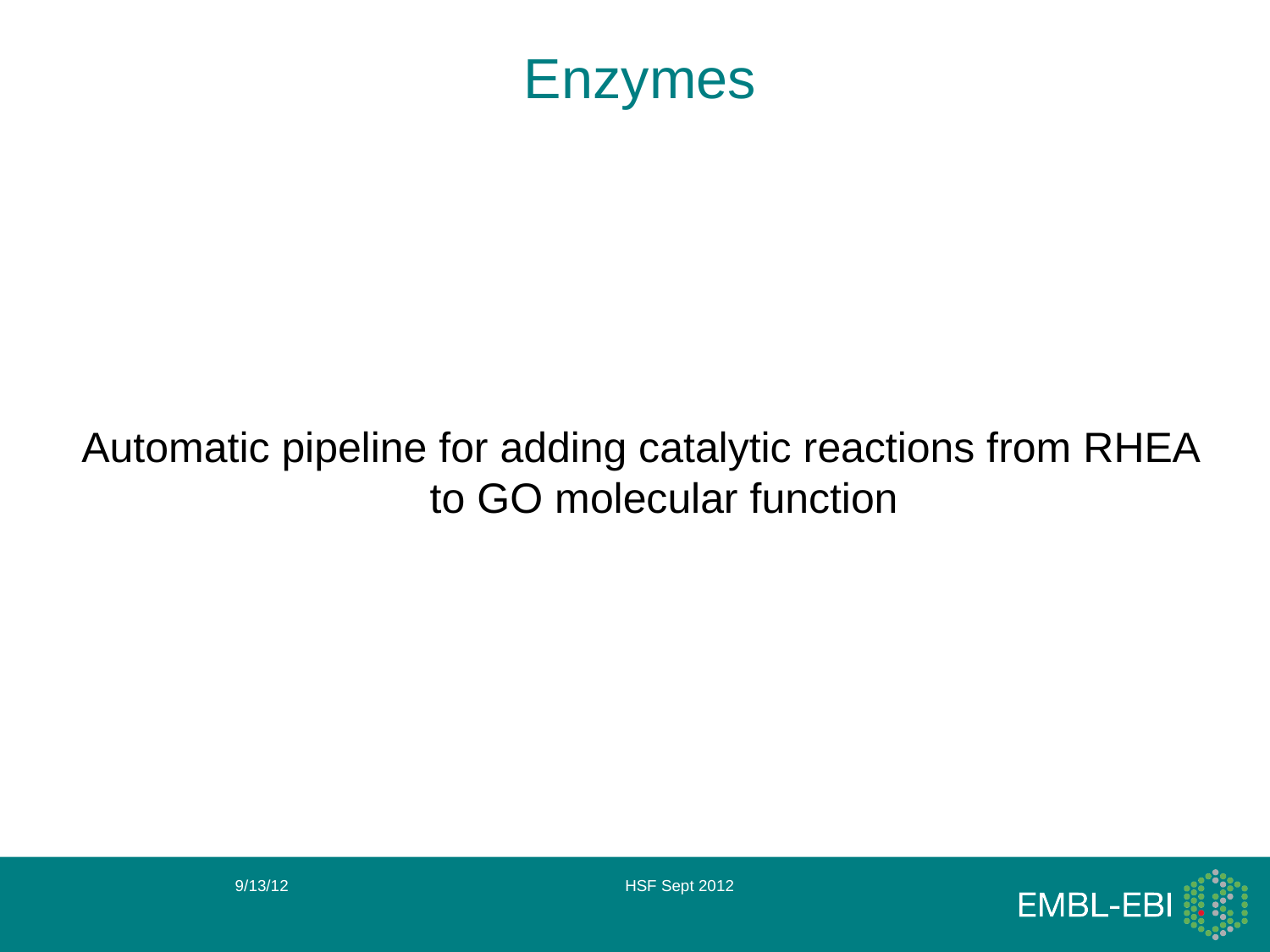

# Enzymes
Automatic pipeline for adding catalytic reactions from RHEA to GO molecular function
9/13/12
HSF Sept 2012